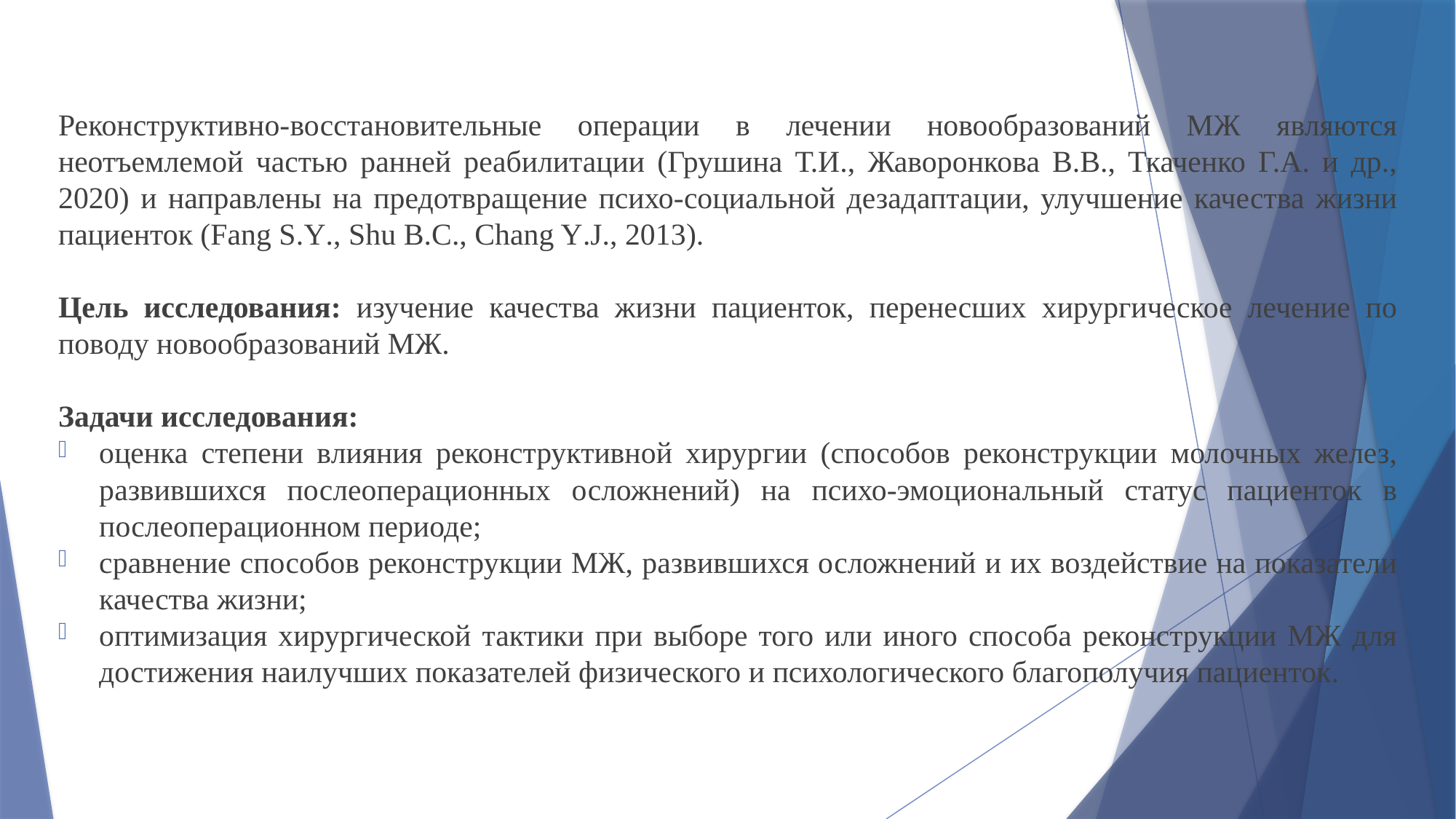

Реконструктивно-восстановительные операции в лечении новообразований МЖ являются неотъемлемой частью ранней реабилитации (Грушина Т.И., Жаворонкова В.В., Ткаченко Г.А. и др., 2020) и направлены на предотвращение психо-социальной дезадаптации, улучшение качества жизни пациенток (Fang S.Y., Shu B.C., Chang Y.J., 2013).

Цель исследования: изучение качества жизни пациенток, перенесших хирургическое лечение по поводу новообразований МЖ.

Задачи исследования:
оценка степени влияния реконструктивной хирургии (способов реконструкции молочных желез, развившихся послеоперационных осложнений) на психо-эмоциональный статус пациенток в послеоперационном периоде;
сравнение способов реконструкции МЖ, развившихся осложнений и их воздействие на показатели качества жизни;
оптимизация хирургической тактики при выборе того или иного способа реконструкции МЖ для достижения наилучших показателей физического и психологического благополучия пациенток.